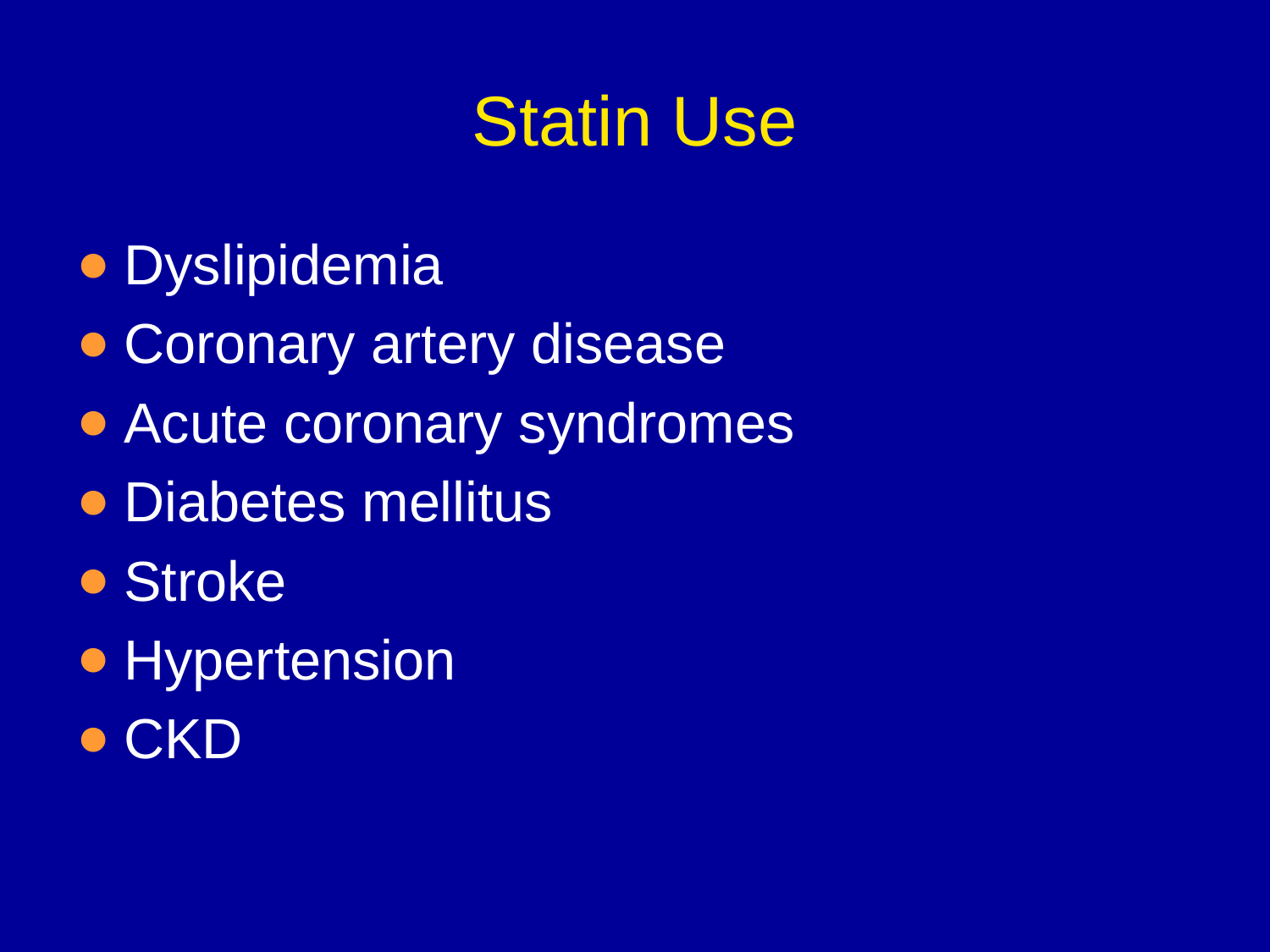

# Statin Use
Dyslipidemia
Coronary artery disease
Acute coronary syndromes
Diabetes mellitus
Stroke
Hypertension
CKD